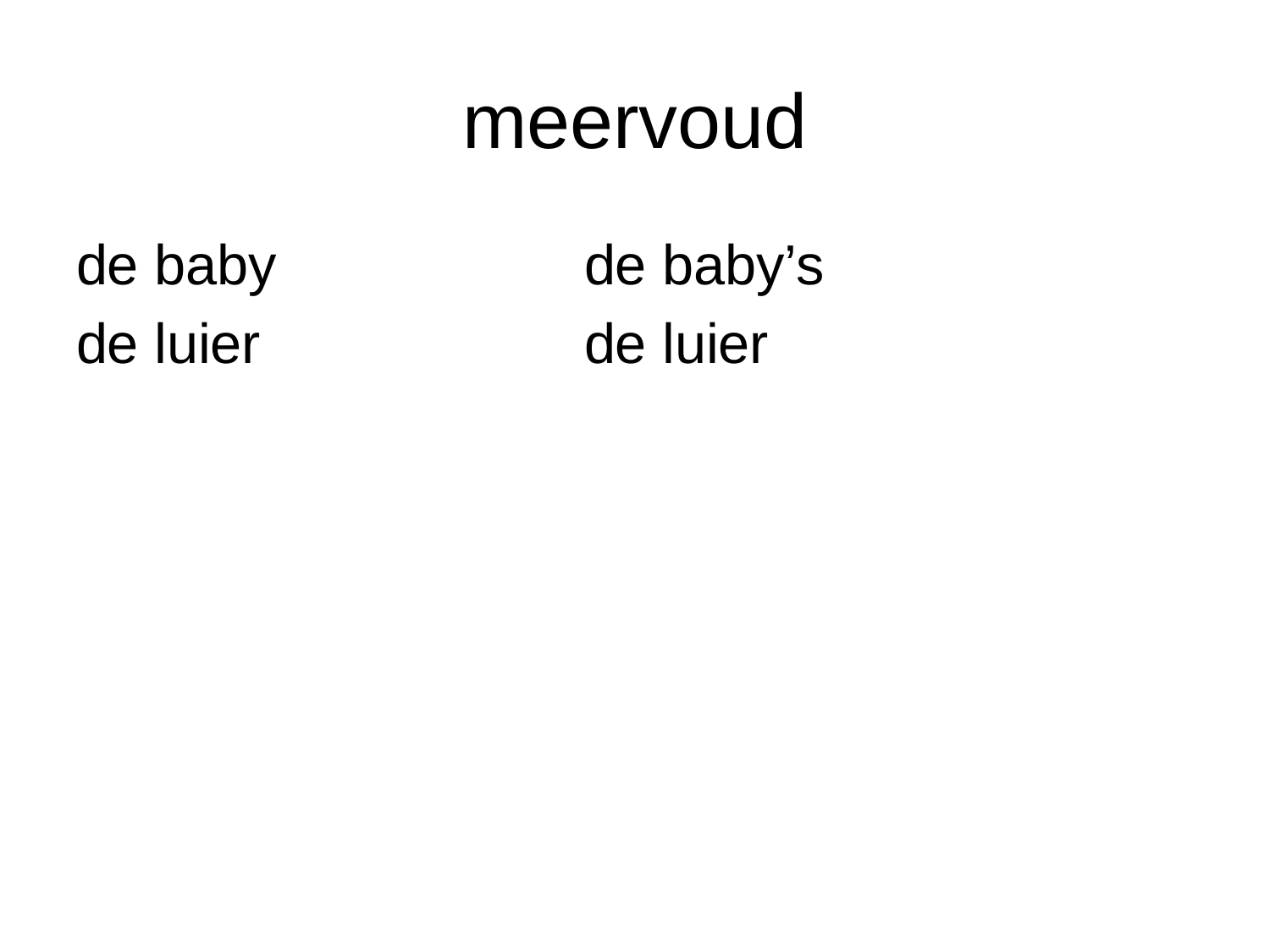

# meervoud
de baby			de baby’s
de luier			de luier